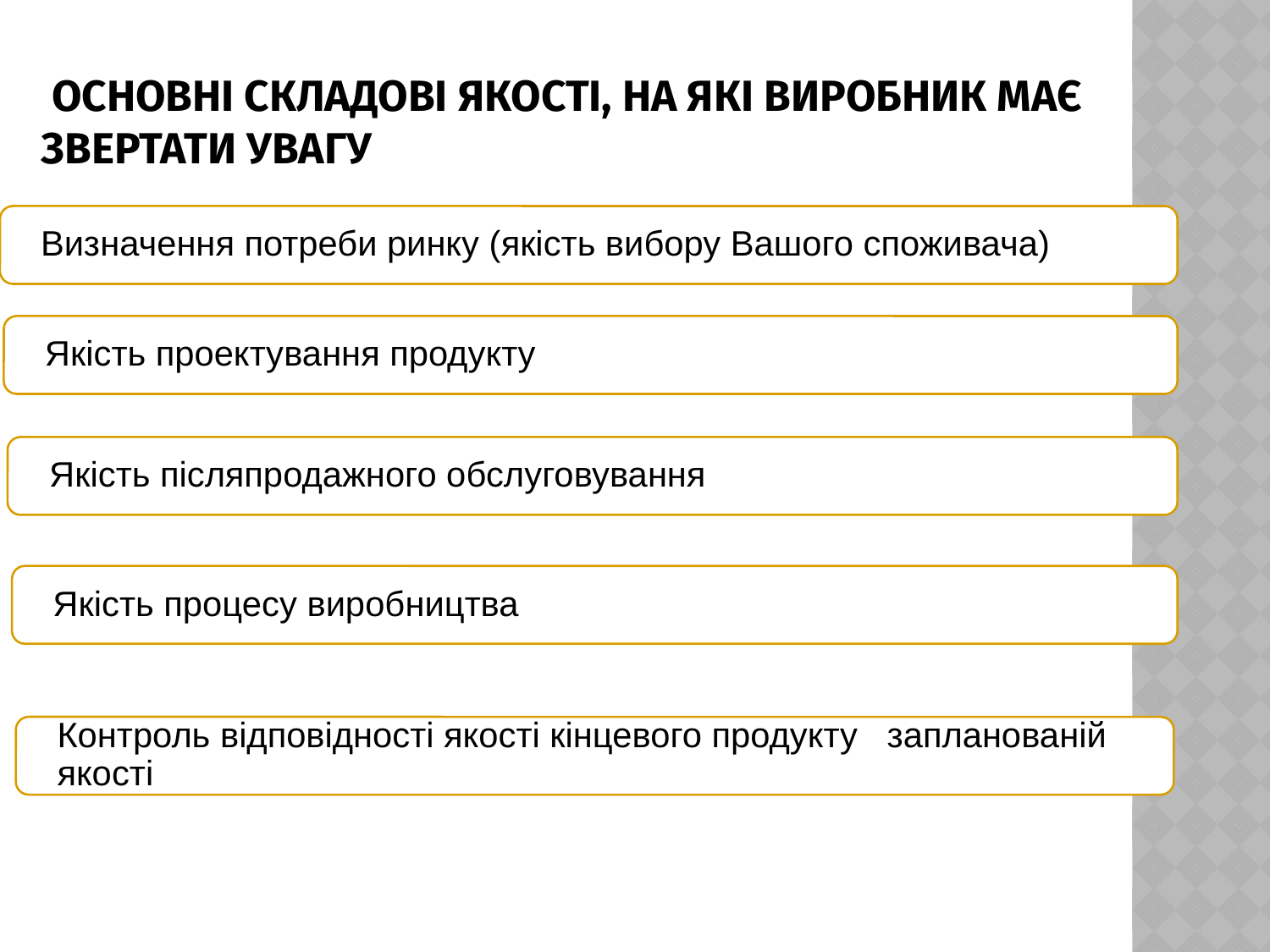

# Основні складові якості, на які виробник має звертати увагу

Визначення потреби ринку (якість вибору Вашого споживача)

Якість проектування продукту

Якість післяпродажного обслуговування

Якість процесу виробництва

Контроль відповідності якості кінцевого продукту   запланованій якості